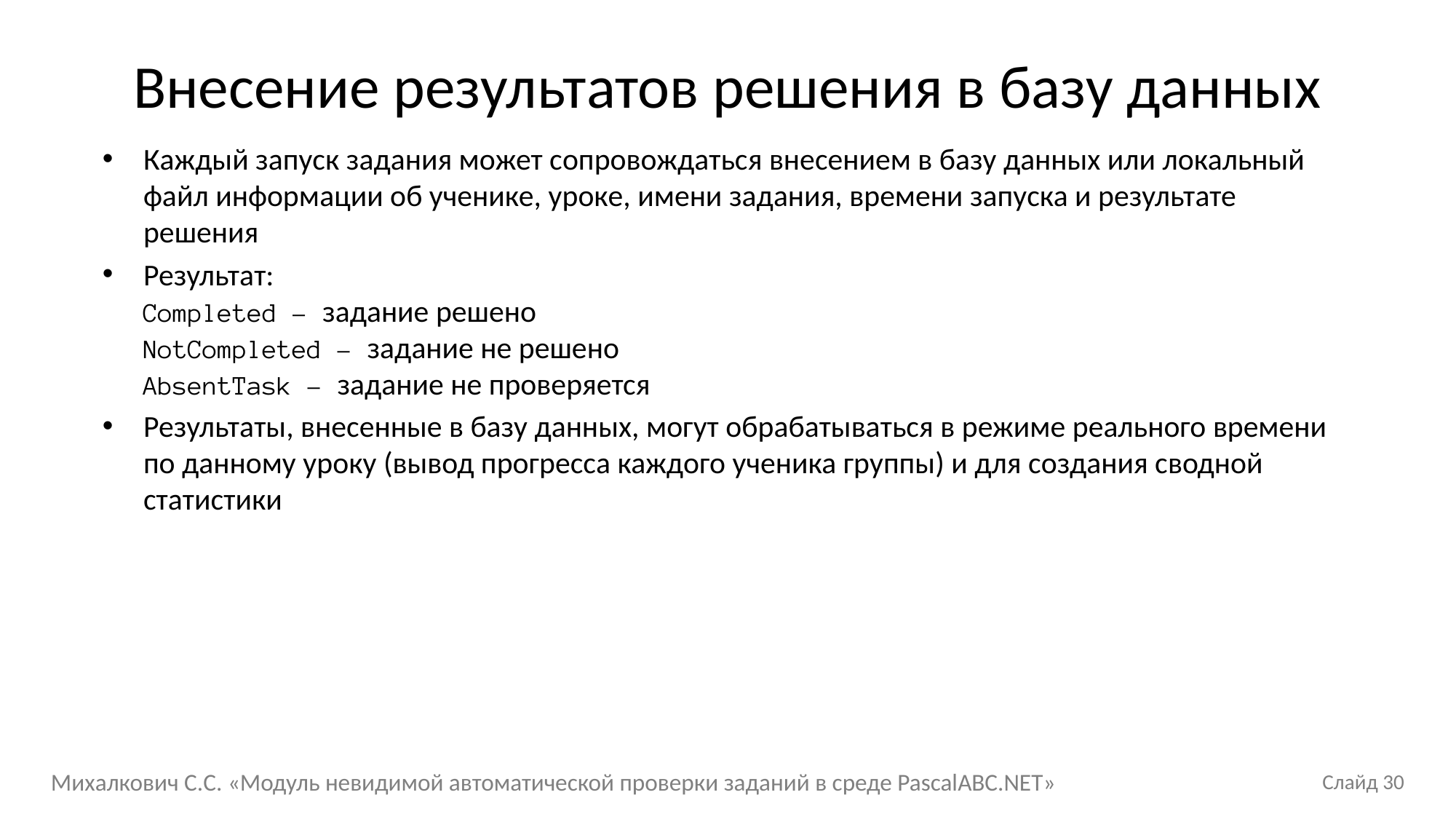

Внесение результатов решения в базу данных
Каждый запуск задания может сопровождаться внесением в базу данных или локальный файл информации об ученике, уроке, имени задания, времени запуска и результате решения
Результат:
Completed – задание решено
NotCompleted – задание не решено
AbsentTask – задание не проверяется
Результаты, внесенные в базу данных, могут обрабатываться в режиме реального времени по данному уроку (вывод прогресса каждого ученика группы) и для создания сводной статистики
Михалкович С.С. «Модуль невидимой автоматической проверки заданий в среде PascalABC.NET»
Слайд 30